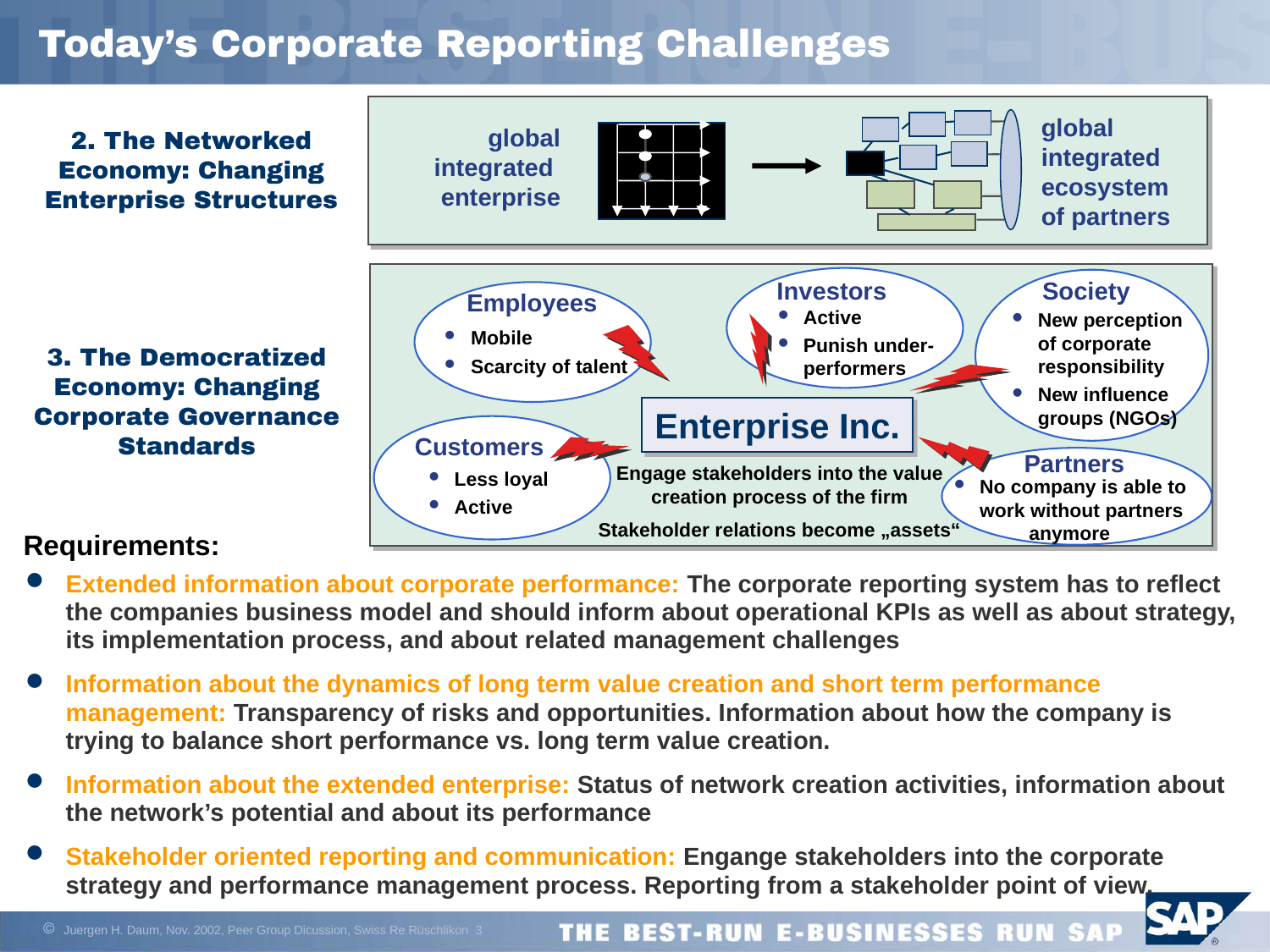

# Today’s Corporate Reporting Challenges

global
integrated
ecosystem
of partners

global
integrated
enterprise

2. The Networked Economy: Changing Enterprise Structures

Investors
Society

Employees

Active
Punish under-
performers
New perception
of corporate responsibility
New influence groups (NGOs)

Mobile
Scarcity of talent

Enterprise Inc.

Customers

Partners

Less loyal
Active

No company is able to
work without partners
         anymore
3. The Democratized Economy: Changing Corporate Governance
Standards
Engage stakeholders into the value creation process of the firm
Stakeholder relations become „assets“
Requirements:
Extended information about corporate performance: The corporate reporting system has to reflect the companies business model and should inform about operational KPIs as well as about strategy,
its implementation process, and about related management challenges
Information about the dynamics of long term value creation and short term performance management: Transparency of risks and opportunities. Information about how the company is trying to balance short performance vs. long term value creation.
Information about the extended enterprise: Status of network creation activities, information about the network’s potential and about its performance
Stakeholder oriented reporting and communication: Engange stakeholders into the corporate strategy and performance management process. Reporting from a stakeholder point of view.